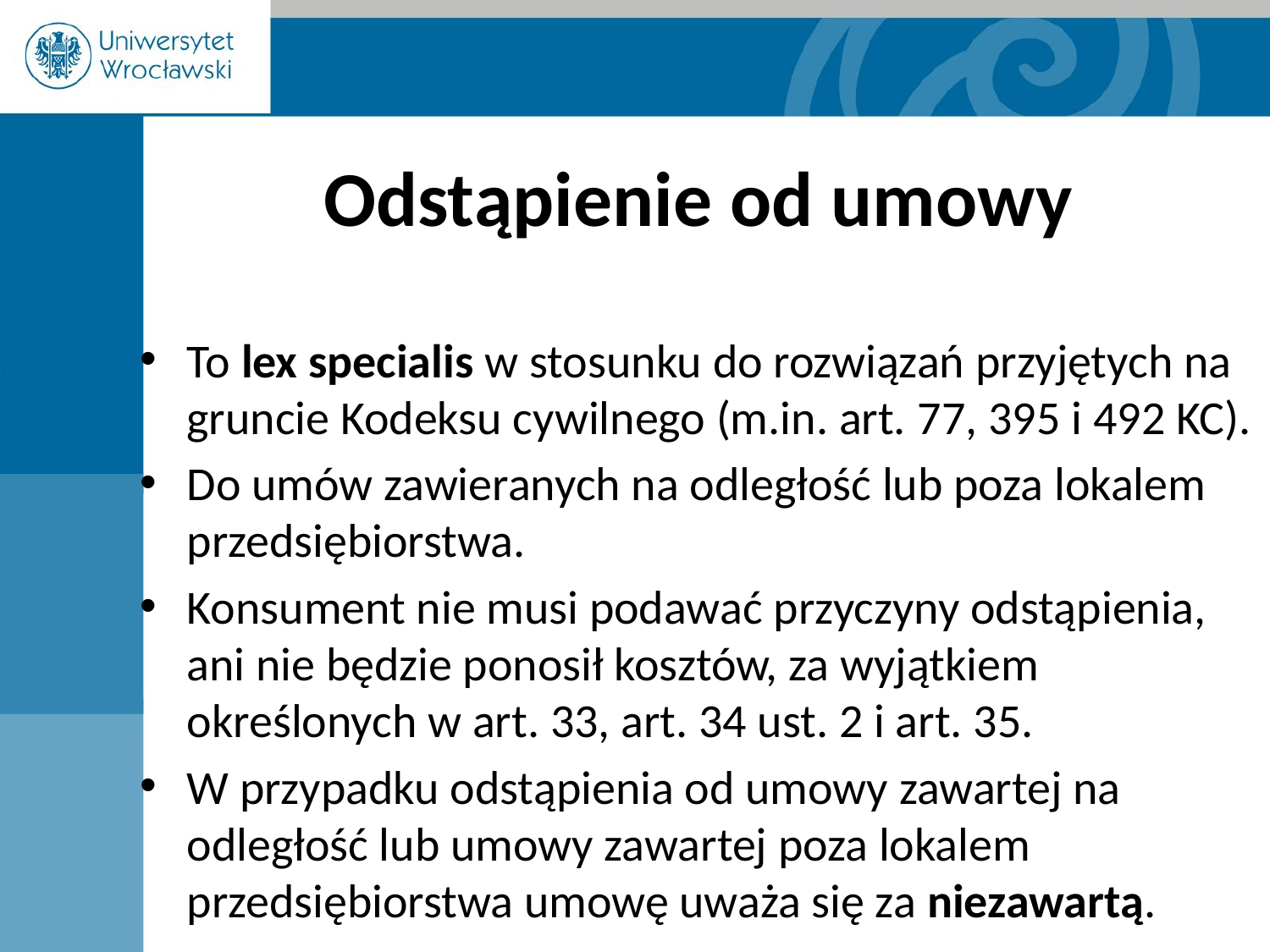

# Odstąpienie od umowy
To lex specialis w stosunku do rozwiązań przyjętych na gruncie Kodeksu cywilnego (m.in. art. 77, 395 i 492 KC).
Do umów zawieranych na odległość lub poza lokalem przedsiębiorstwa.
Konsument nie musi podawać przyczyny odstąpienia, ani nie będzie ponosił kosztów, za wyjątkiem określonych w art. 33, art. 34 ust. 2 i art. 35.
W przypadku odstąpienia od umowy zawartej na odległość lub umowy zawartej poza lokalem przedsiębiorstwa umowę uważa się za niezawartą.